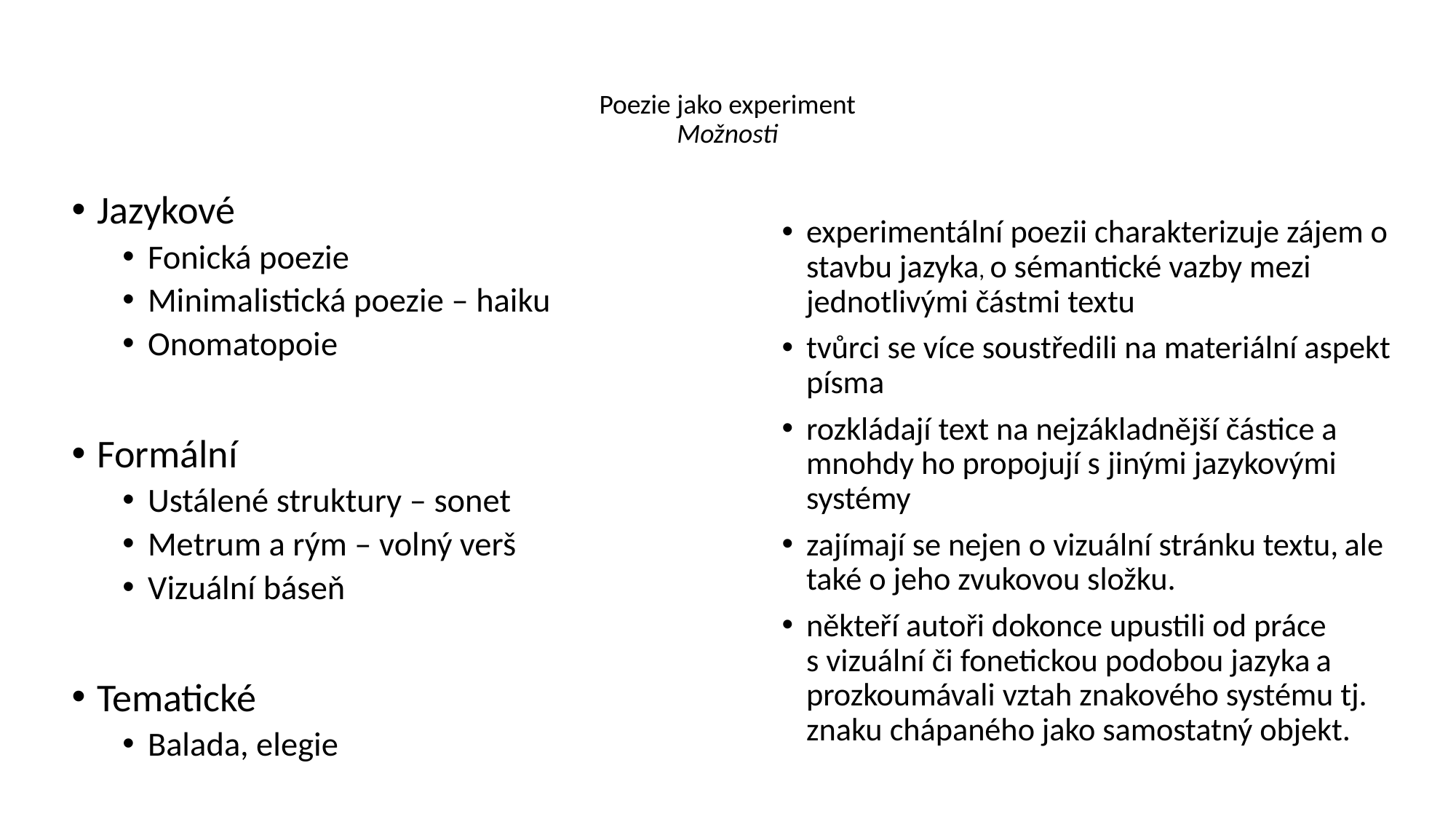

# Poezie jako experiment Možnosti
Jazykové
Fonická poezie
Minimalistická poezie – haiku
Onomatopoie

Formální
Ustálené struktury – sonet
Metrum a rým – volný verš
Vizuální báseň

Tematické
Balada, elegie
experimentální poezii charakterizuje zájem o stavbu jazyka, o sémantické vazby mezi jednotlivými částmi textu
tvůrci se více soustředili na materiální aspekt písma
rozkládají text na nejzákladnější částice a mnohdy ho propojují s jinými jazykovými systémy
zajímají se nejen o vizuální stránku textu, ale také o jeho zvukovou složku.
někteří autoři dokonce upustili od práce s vizuální či fonetickou podobou jazyka a prozkoumávali vztah znakového systému tj. znaku chápaného jako samostatný objekt.